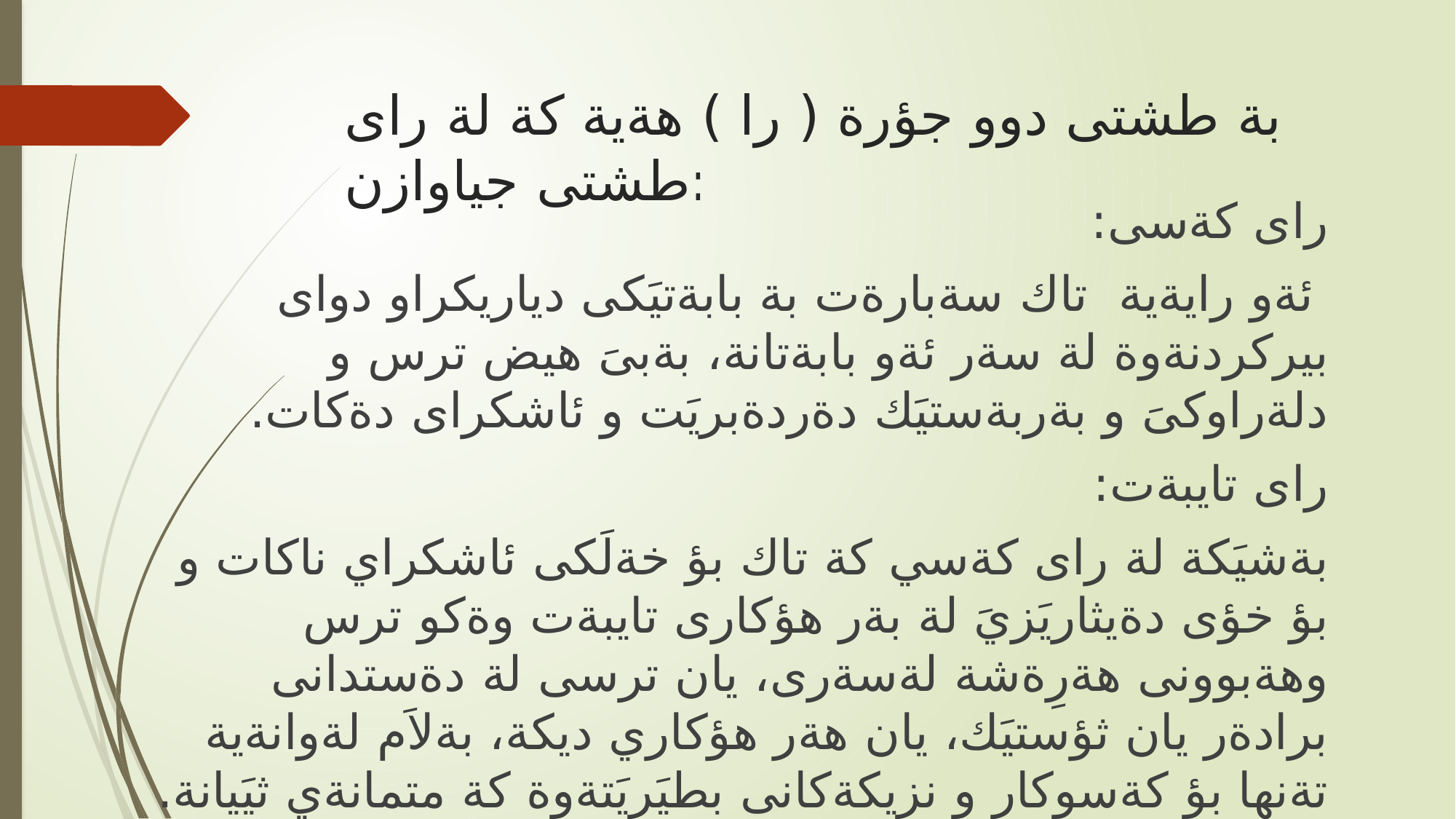

# بة طشتى دوو جؤرة ( را ) هةية كة لة راى طشتى جياوازن:
راى كةسى:
 ئةو رايةية  تاك سةبارةت بة بابةتيَكى دياريكراو دواى بيركردنةوة لة سةر ئةو بابةتانة، بةبىَ هيض ترس و دلةراوكىَ و بةربةستيَك دةردةبريَت و ئاشكراى دةكات.
راى تايبةت:
بةشيَكة لة راى كةسي كة تاك بؤ خةلَكى ئاشكراي ناكات و بؤ خؤى دةيثاريَزيَ لة بةر هؤكارى تايبةت وةكو ترس وهةبوونى هةرِةشة لةسةرى، يان ترسى لة دةستدانى  برادةر يان ثؤستيَك، يان هةر هؤكاري ديكة، بةلاَم لةوانةية تةنها بؤ كةسوكار و نزيكةكانى بطيَرِيَتةوة كة متمانةي ثيَيانة.